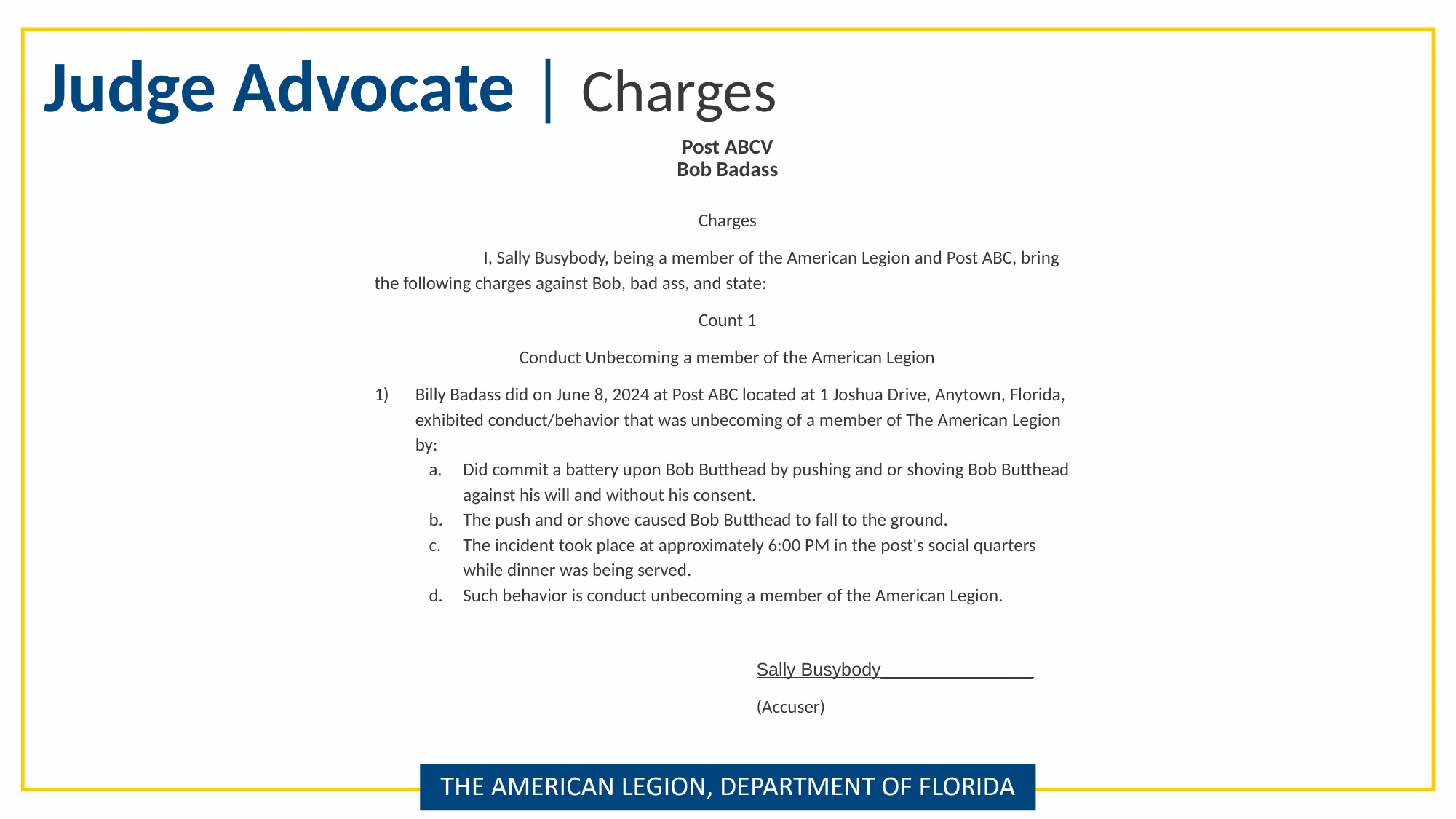

Judge Advocate | Charges
Post ABCV
Bob Badass
Charges
	I, Sally Busybody, being a member of the American Legion and Post ABC, bring the following charges against Bob, bad ass, and state:
Count 1
Conduct Unbecoming a member of the American Legion
Billy Badass did on June 8, 2024 at Post ABC located at 1 Joshua Drive, Anytown, Florida, exhibited conduct/behavior that was unbecoming of a member of The American Legion by:
Did commit a battery upon Bob Butthead by pushing and or shoving Bob Butthead against his will and without his consent.
The push and or shove caused Bob Butthead to fall to the ground.
The incident took place at approximately 6:00 PM in the post's social quarters while dinner was being served.
Such behavior is conduct unbecoming a member of the American Legion.

Sally Busybody_______________
(Accuser)